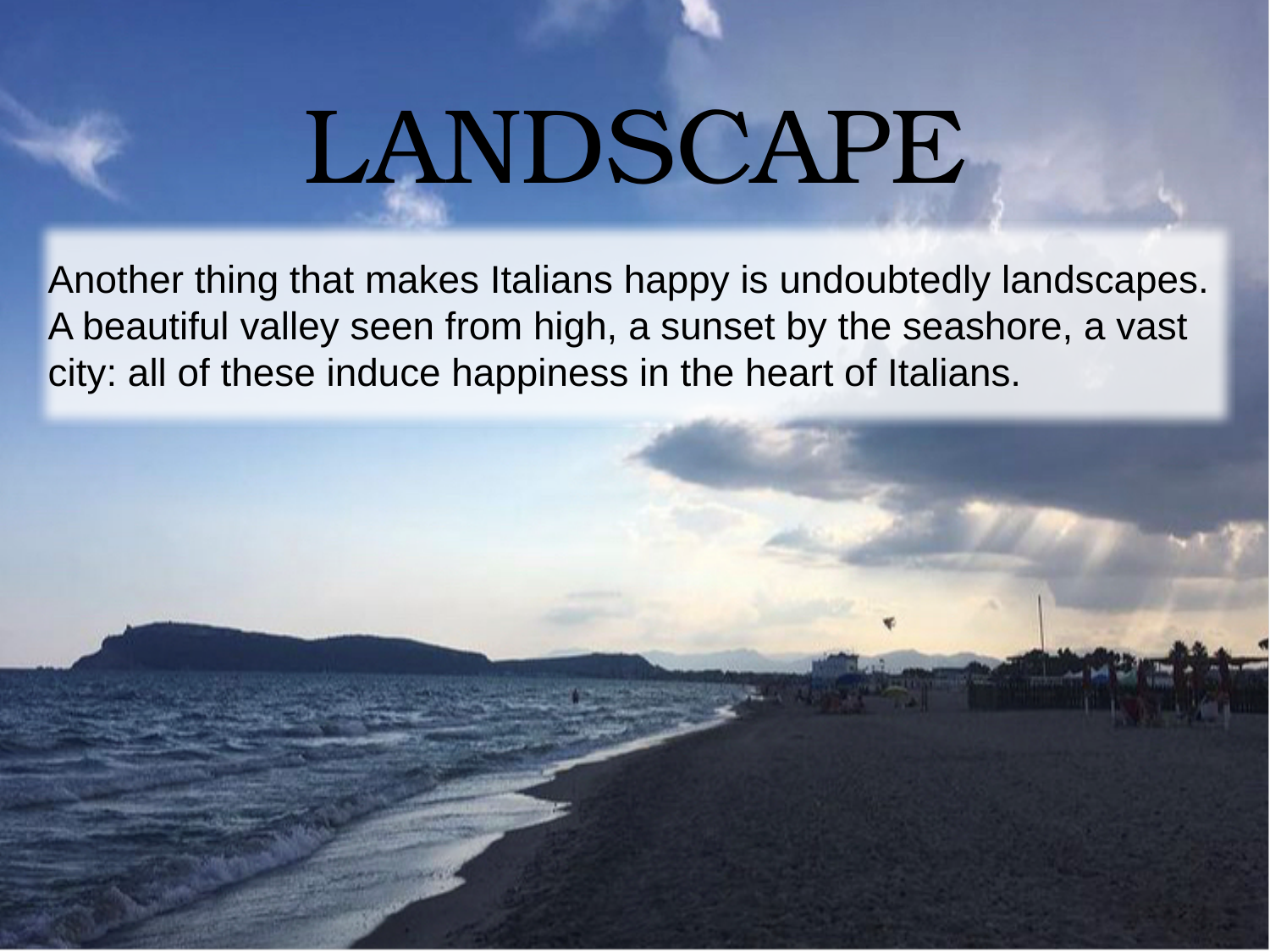

# LANDSCAPE
Another thing that makes Italians happy is undoubtedly landscapes. A beautiful valley seen from high, a sunset by the seashore, a vast city: all of these induce happiness in the heart of Italians.